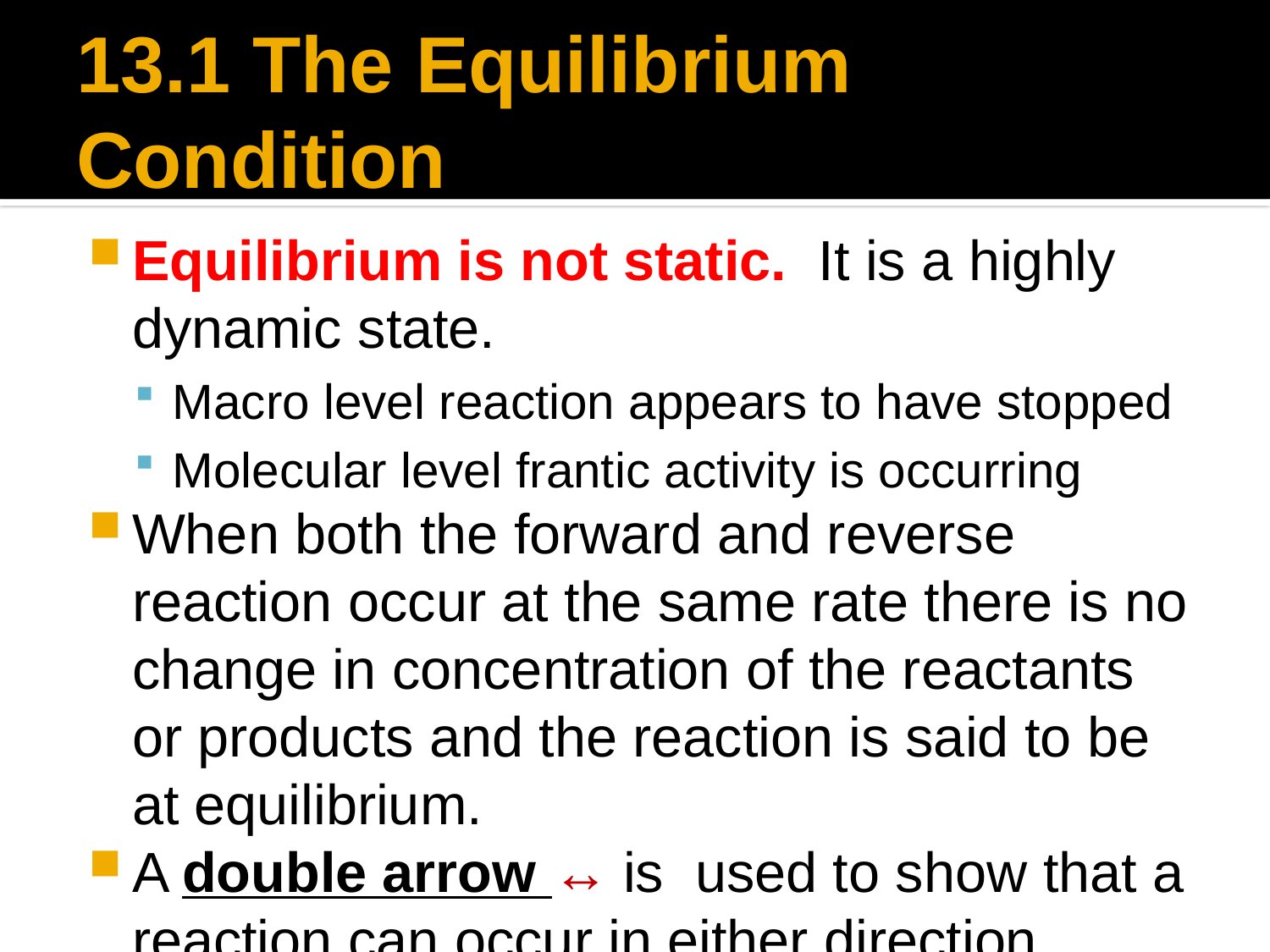

# 13.1 The Equilibrium Condition
Equilibrium is not static.  It is a highly dynamic state.
Macro level reaction appears to have stopped
Molecular level frantic activity is occurring
When both the forward and reverse reaction occur at the same rate there is no change in concentration of the reactants or products and the reaction is said to be at equilibrium.
A double arrow ↔ is  used to show that a reaction can occur in either direction.